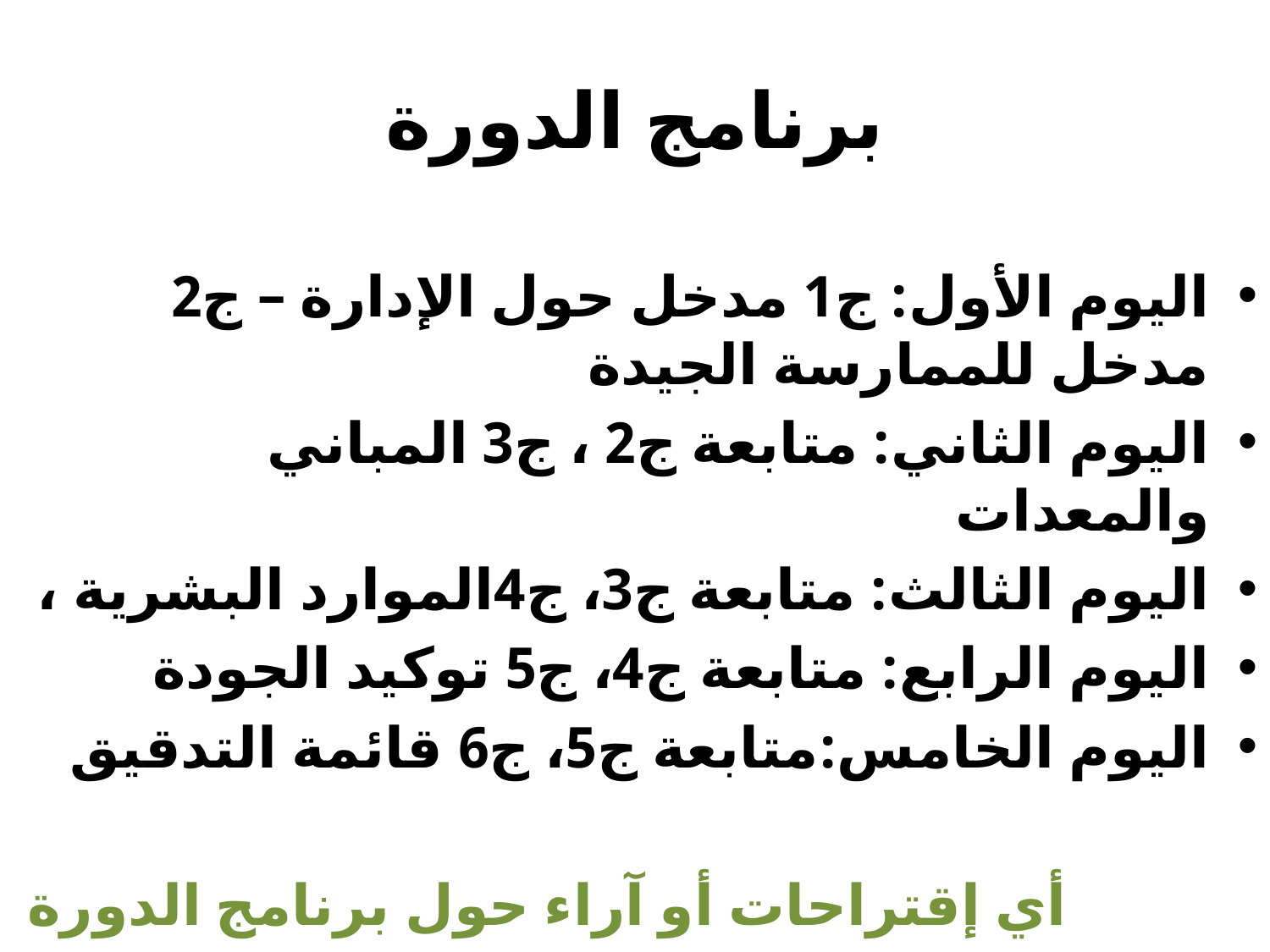

# برنامج الدورة
اليوم الأول: ج1 مدخل حول الإدارة – ج2 مدخل للممارسة الجيدة
اليوم الثاني: متابعة ج2 ، ج3 المباني والمعدات
اليوم الثالث: متابعة ج3، ج4الموارد البشرية ،
اليوم الرابع: متابعة ج4، ج5 توكيد الجودة
اليوم الخامس:متابعة ج5، ج6 قائمة التدقيق

             أي إقتراحات أو آراء حول برنامج الدورة